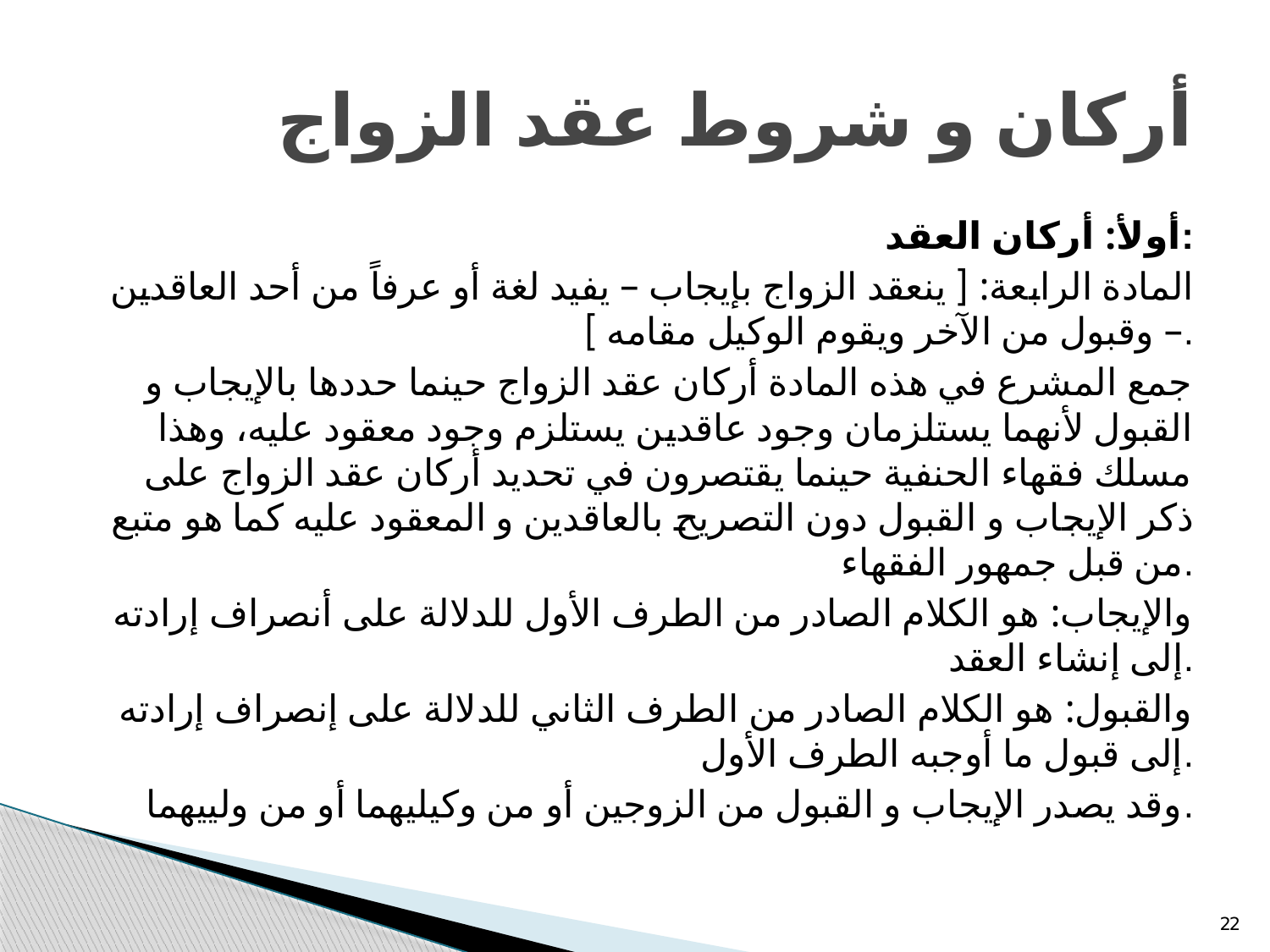

# أركان و شروط عقد الزواج
أولأ: أركان العقد:
المادة الرابعة: [ ينعقد الزواج بإيجاب – يفيد لغة أو عرفاً من أحد العاقدين – وقبول من الآخر ويقوم الوكيل مقامه ].
جمع المشرع في هذه المادة أركان عقد الزواج حينما حددها بالإيجاب و القبول لأنهما يستلزمان وجود عاقدين يستلزم وجود معقود عليه، وهذا مسلك فقهاء الحنفية حينما يقتصرون في تحديد أركان عقد الزواج على ذكر الإيجاب و القبول دون التصريح بالعاقدين و المعقود عليه كما هو متبع من قبل جمهور الفقهاء.
والإيجاب: هو الكلام الصادر من الطرف الأول للدلالة على أنصراف إرادته إلى إنشاء العقد.
والقبول: هو الكلام الصادر من الطرف الثاني للدلالة على إنصراف إرادته إلى قبول ما أوجبه الطرف الأول.
وقد يصدر الإيجاب و القبول من الزوجين أو من وكيليهما أو من ولييهما.

22